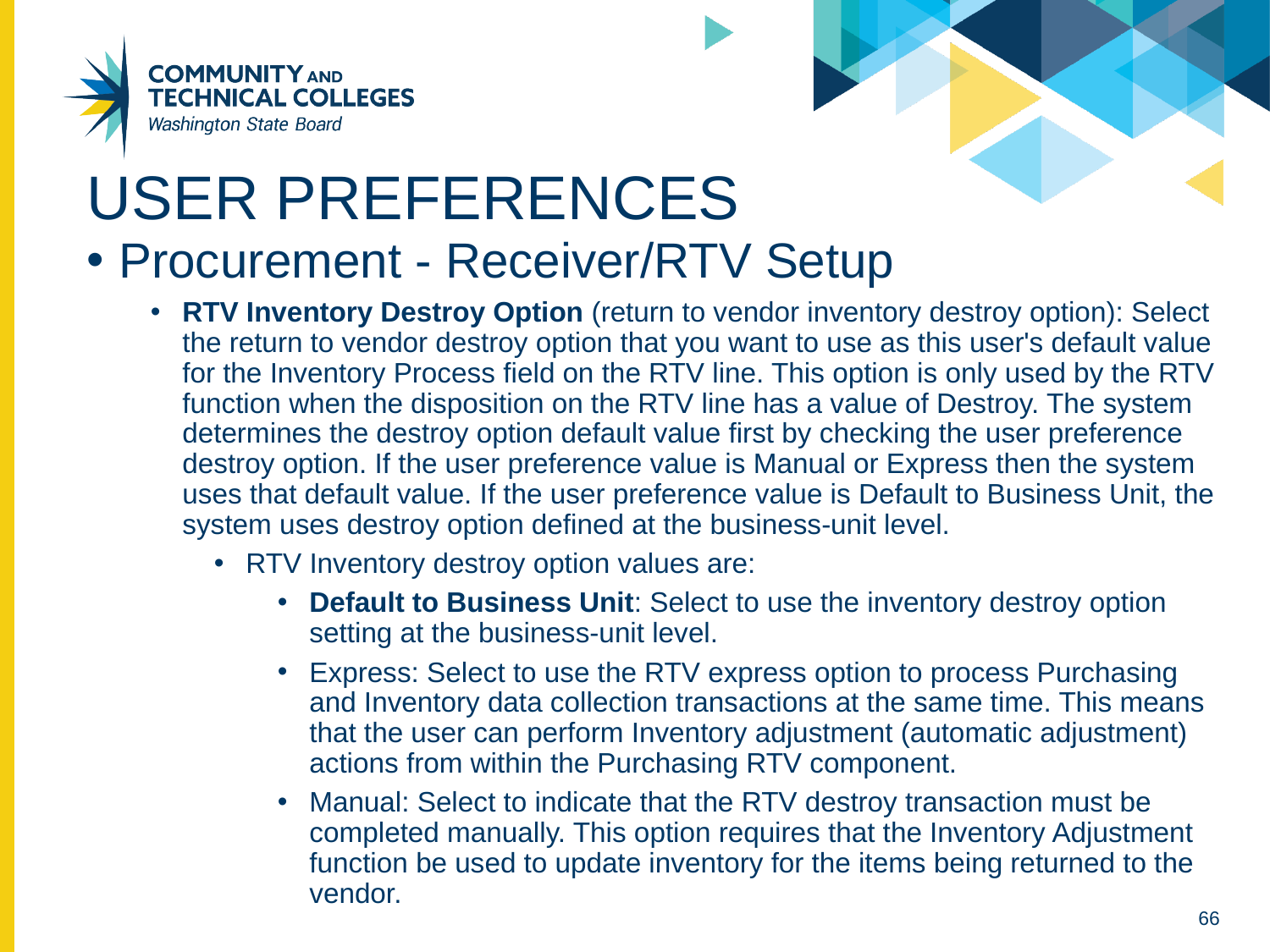

# User preferences
Procurement - Receiver/RTV Setup
RTV Inventory Destroy Option (return to vendor inventory destroy option): Select the return to vendor destroy option that you want to use as this user's default value for the Inventory Process field on the RTV line. This option is only used by the RTV function when the disposition on the RTV line has a value of Destroy. The system determines the destroy option default value first by checking the user preference destroy option. If the user preference value is Manual or Express then the system uses that default value. If the user preference value is Default to Business Unit, the system uses destroy option defined at the business-unit level.
RTV Inventory destroy option values are:
Default to Business Unit: Select to use the inventory destroy option setting at the business-unit level.
Express: Select to use the RTV express option to process Purchasing and Inventory data collection transactions at the same time. This means that the user can perform Inventory adjustment (automatic adjustment) actions from within the Purchasing RTV component.
Manual: Select to indicate that the RTV destroy transaction must be completed manually. This option requires that the Inventory Adjustment function be used to update inventory for the items being returned to the vendor.

66